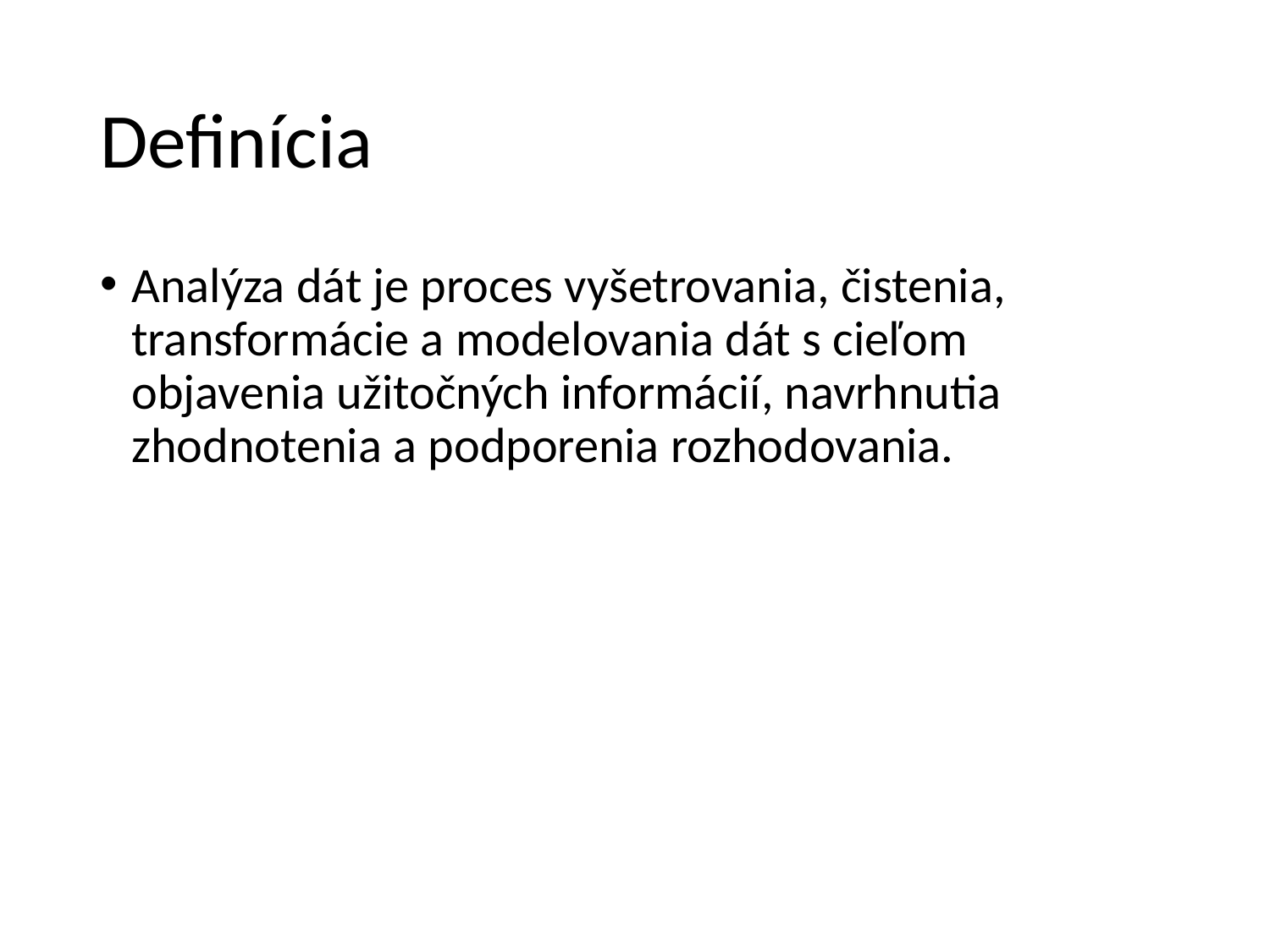

# Definícia
Analýza dát je proces vyšetrovania, čistenia, transformácie a modelovania dát s cieľom objavenia užitočných informácií, navrhnutia zhodnotenia a podporenia rozhodovania.